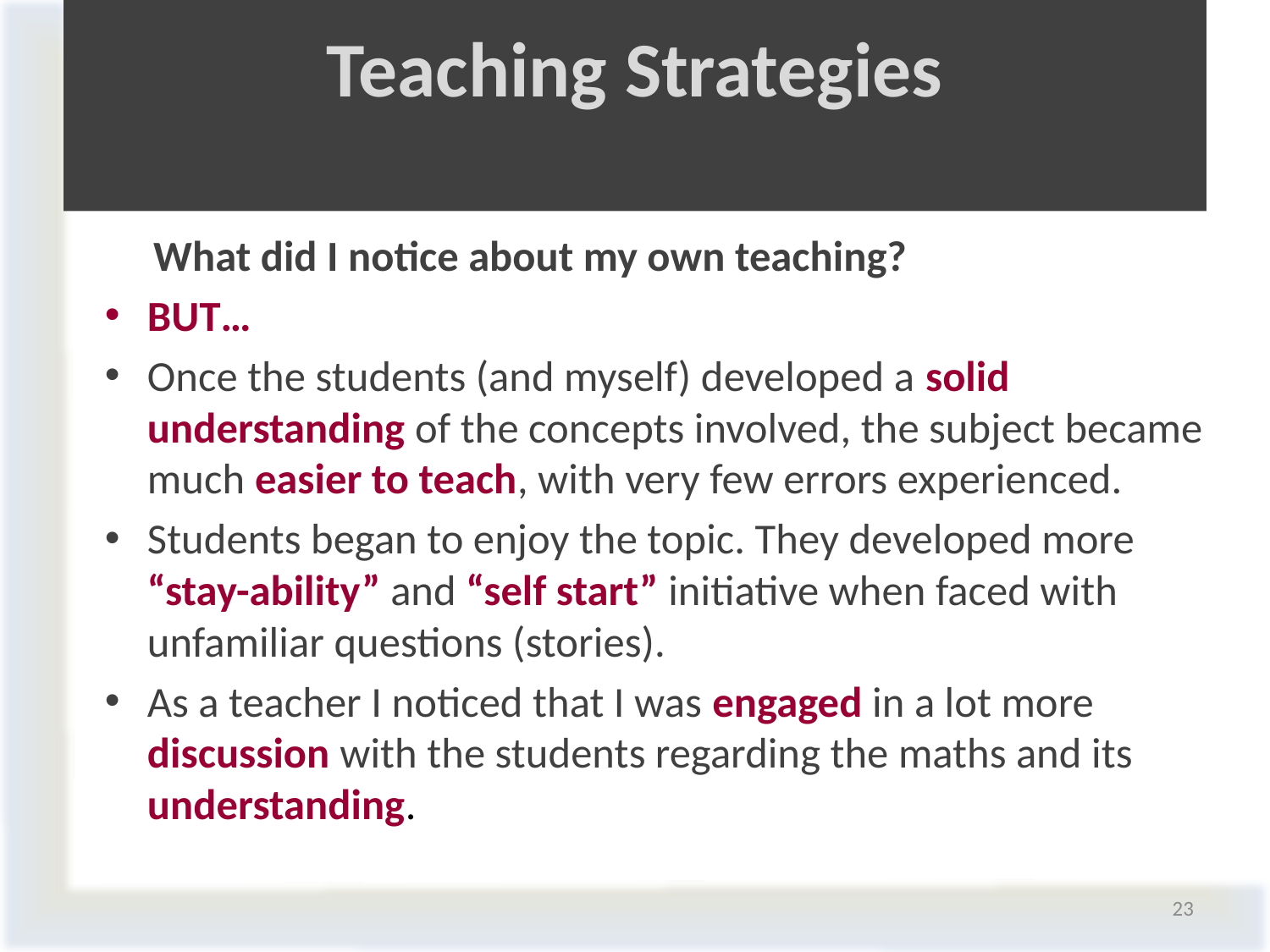

# Teaching Strategies
     What did I notice about my own teaching?
BUT…
Once the students (and myself) developed a solid understanding of the concepts involved, the subject became much easier to teach, with very few errors experienced.
Students began to enjoy the topic. They developed more “stay-ability” and “self start” initiative when faced with unfamiliar questions (stories).
As a teacher I noticed that I was engaged in a lot more discussion with the students regarding the maths and its understanding.

23